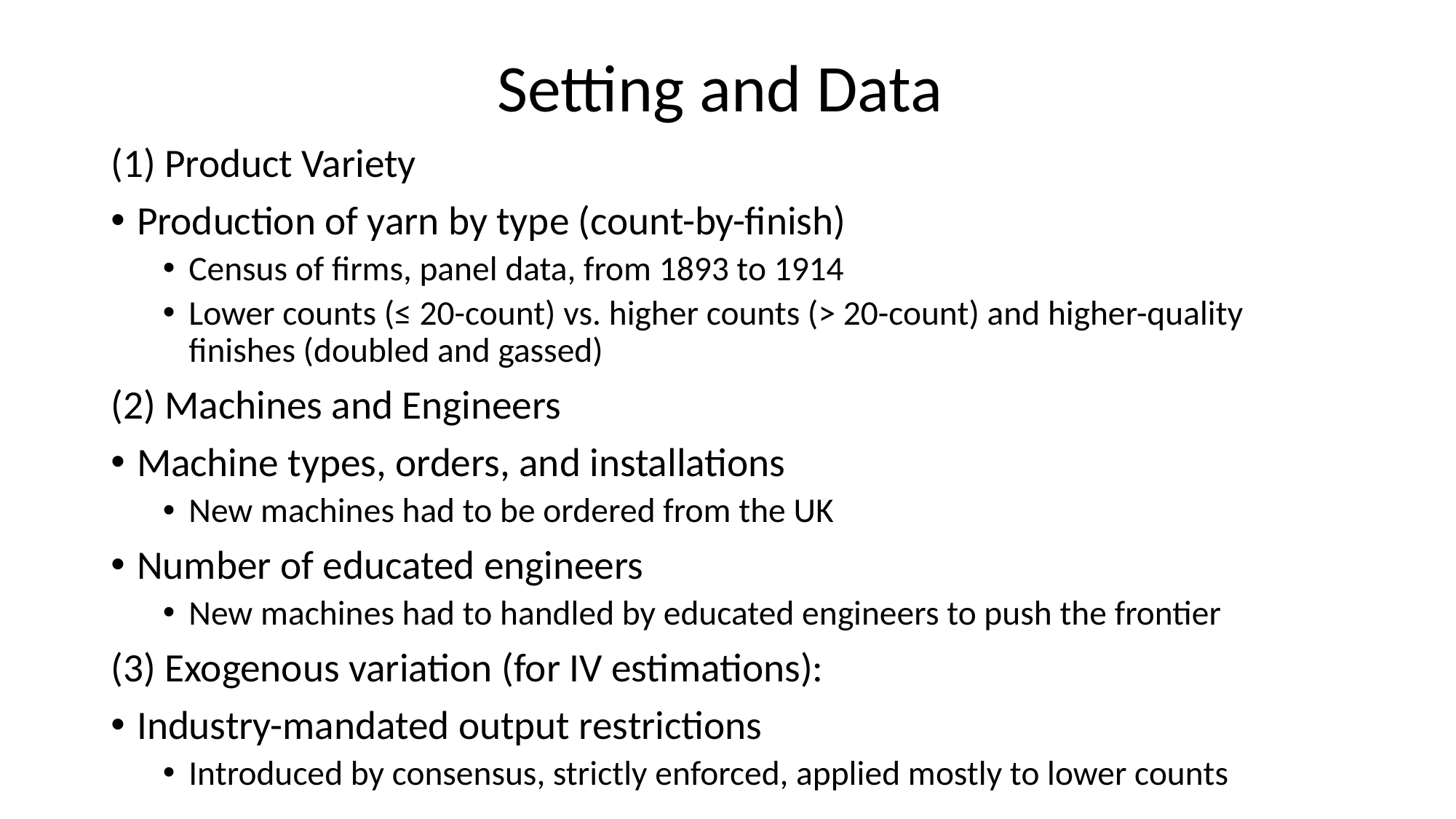

# Setting and Data
(1) Product Variety
Production of yarn by type (count-by-finish)
Census of firms, panel data, from 1893 to 1914
Lower counts (≤ 20-count) vs. higher counts (> 20-count) and higher-quality finishes (doubled and gassed)
(2) Machines and Engineers
Machine types, orders, and installations
New machines had to be ordered from the UK
Number of educated engineers
New machines had to handled by educated engineers to push the frontier
(3) Exogenous variation (for IV estimations):
Industry-mandated output restrictions
Introduced by consensus, strictly enforced, applied mostly to lower counts